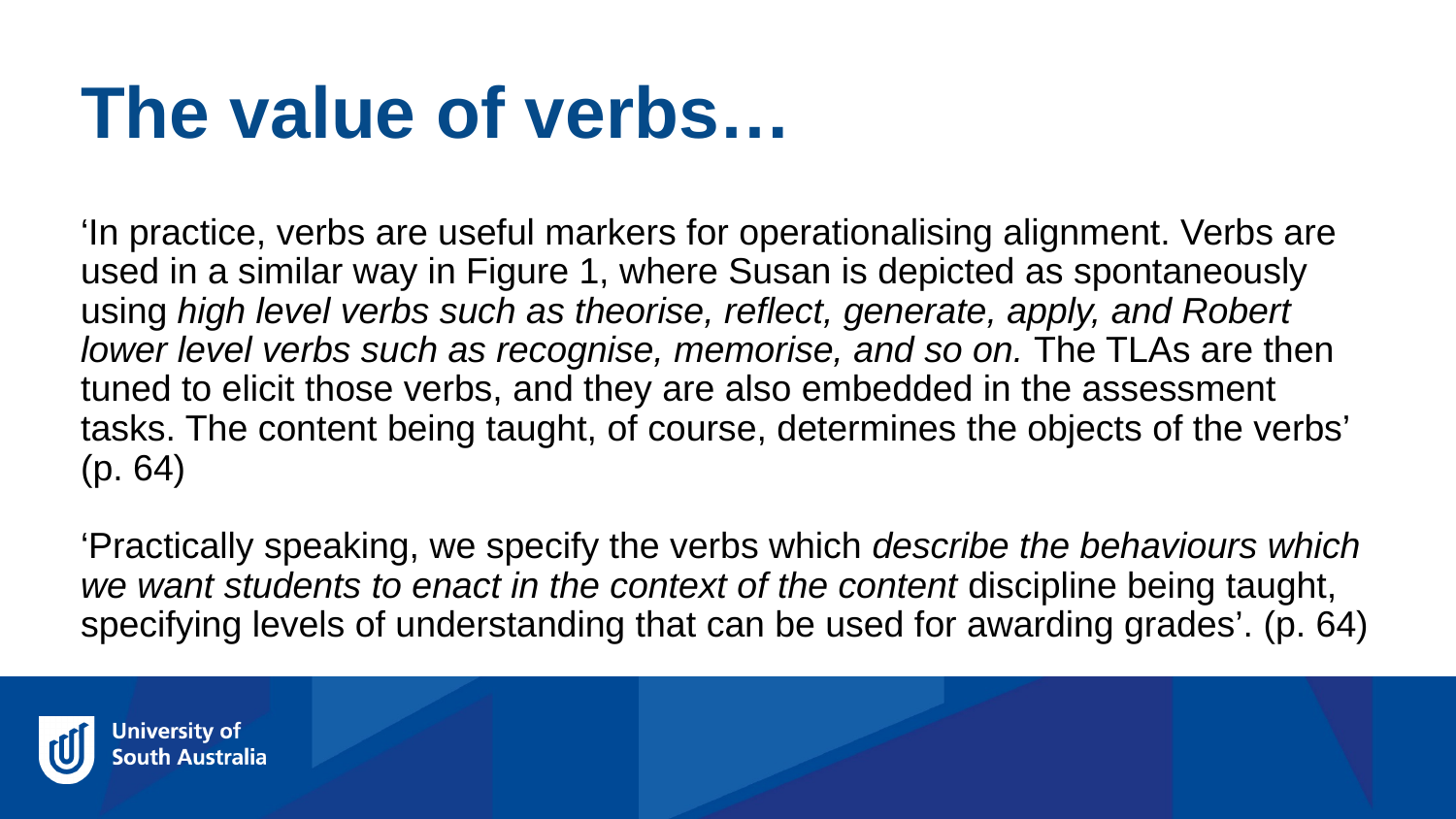

The value of verbs…
‘In practice, verbs are useful markers for operationalising alignment. Verbs are used in a similar way in Figure 1, where Susan is depicted as spontaneously using high level verbs such as theorise, reflect, generate, apply, and Robert lower level verbs such as recognise, memorise, and so on. The TLAs are then tuned to elicit those verbs, and they are also embedded in the assessment tasks. The content being taught, of course, determines the objects of the verbs’ (p. 64)

‘Practically speaking, we specify the verbs which describe the behaviours which we want students to enact in the context of the content discipline being taught, specifying levels of understanding that can be used for awarding grades’. (p. 64)